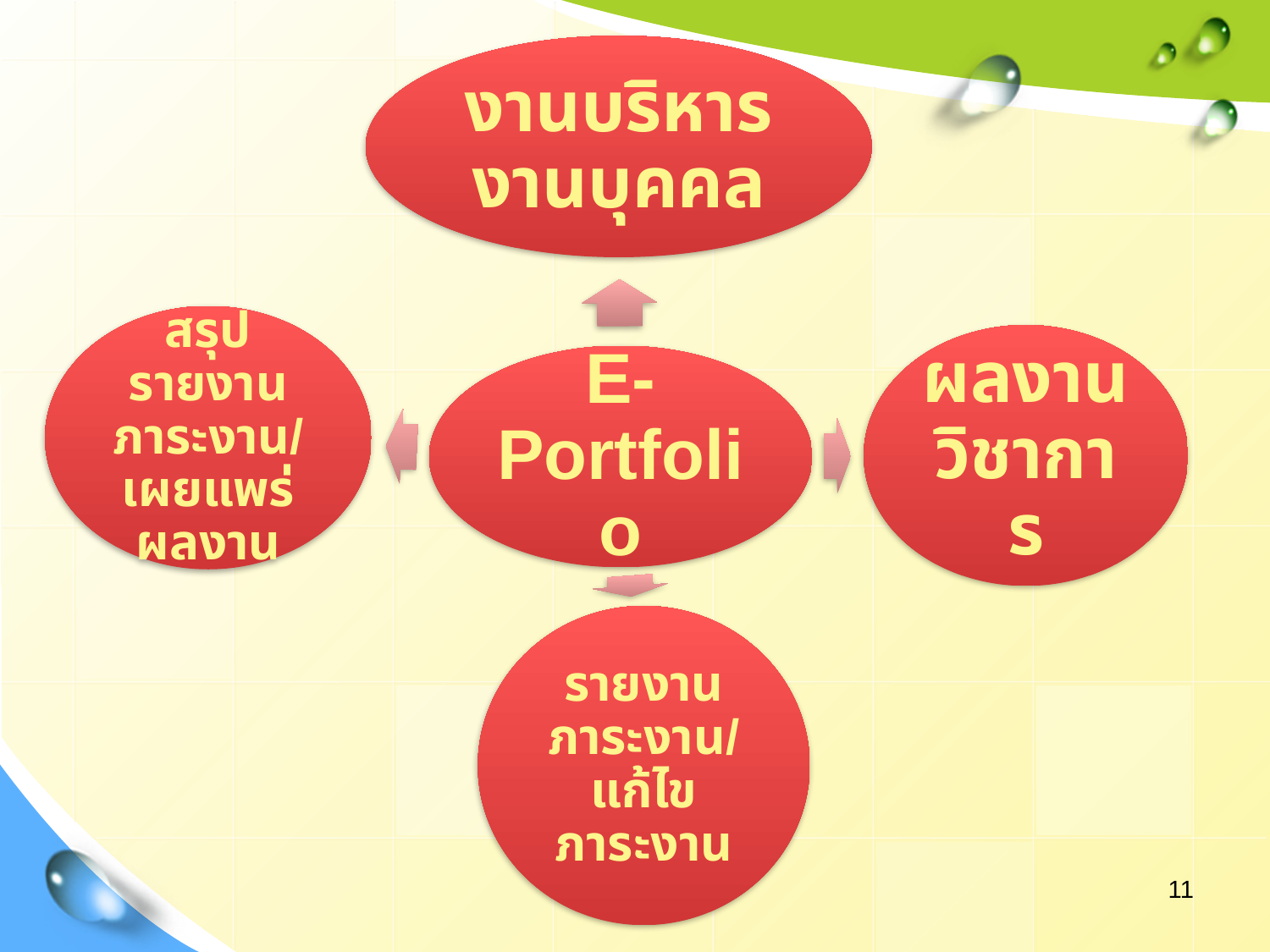

E-Portfolio

งานบริหาร
งานบุคคล

ผลงานวิชาการ

รายงานภาระงาน/แก้ไข
ภาระงาน

สรุปรายงานภาระงาน/เผยแพร่ผลงาน
11